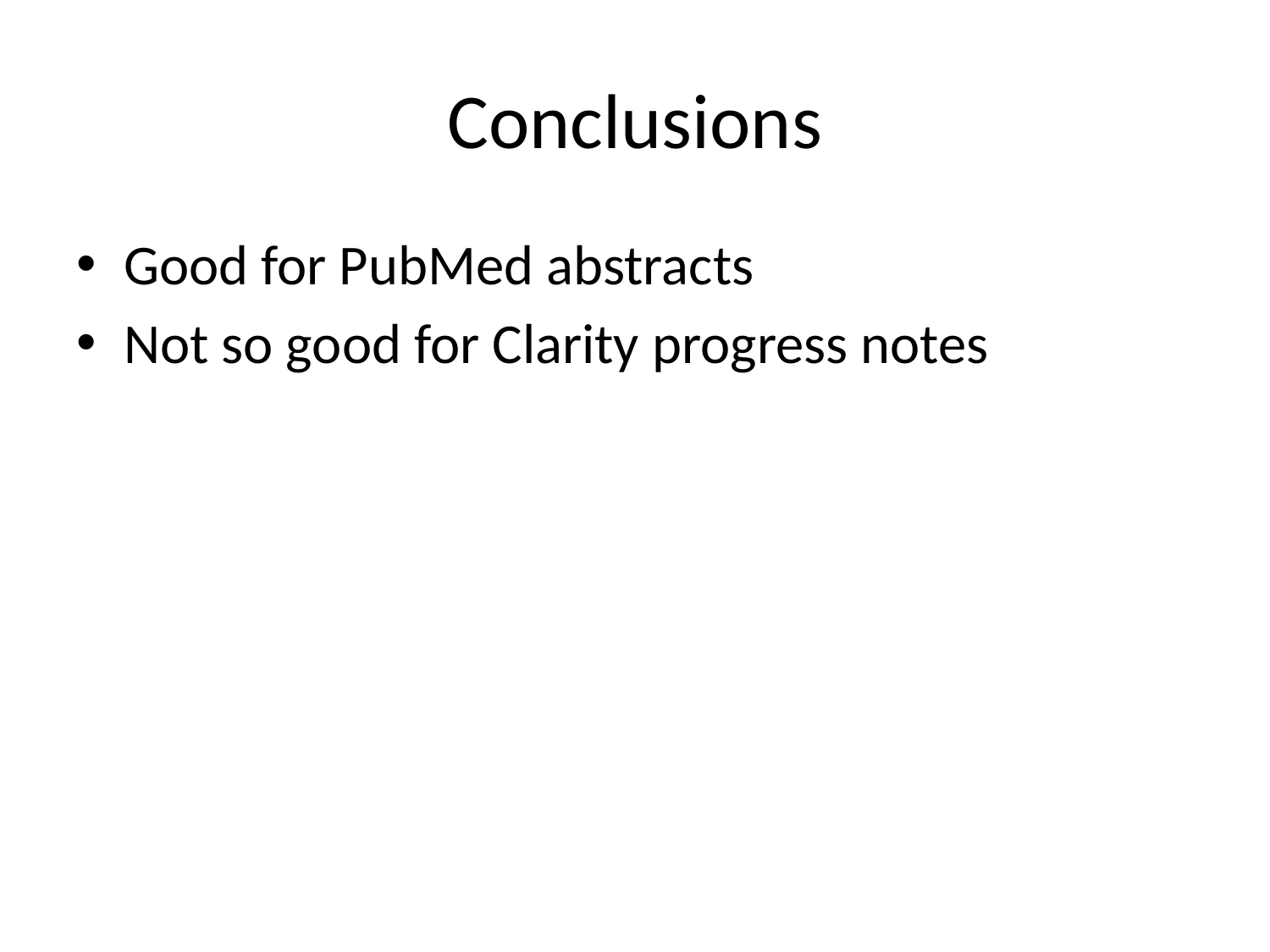

# Conclusions
Good for PubMed abstracts
Not so good for Clarity progress notes